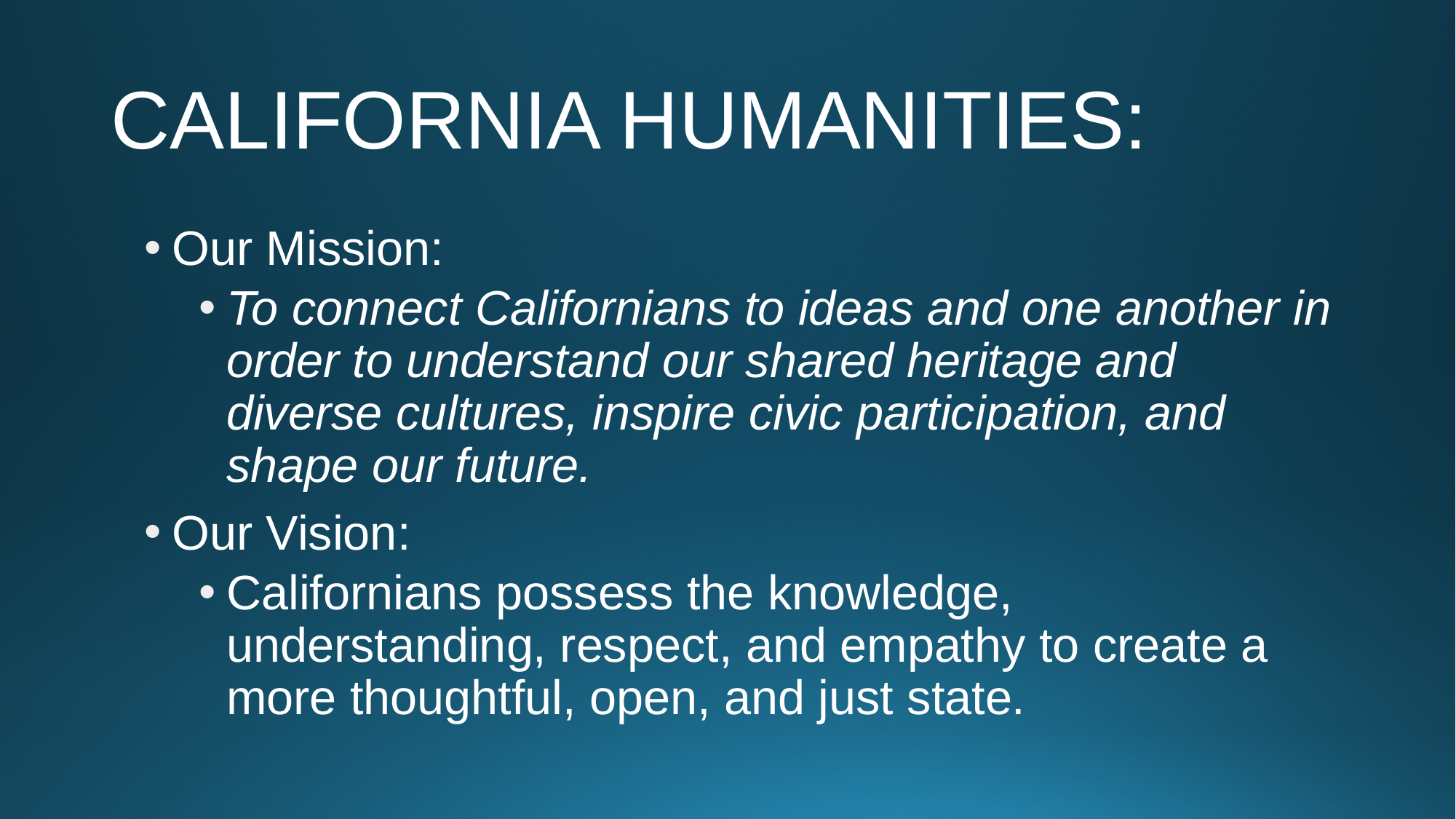

# CALIFORNIA HUMANITIES:
Our Mission:
To connect Californians to ideas and one another in order to understand our shared heritage and diverse cultures, inspire civic participation, and shape our future.
Our Vision:
Californians possess the knowledge, understanding, respect, and empathy to create a more thoughtful, open, and just state.